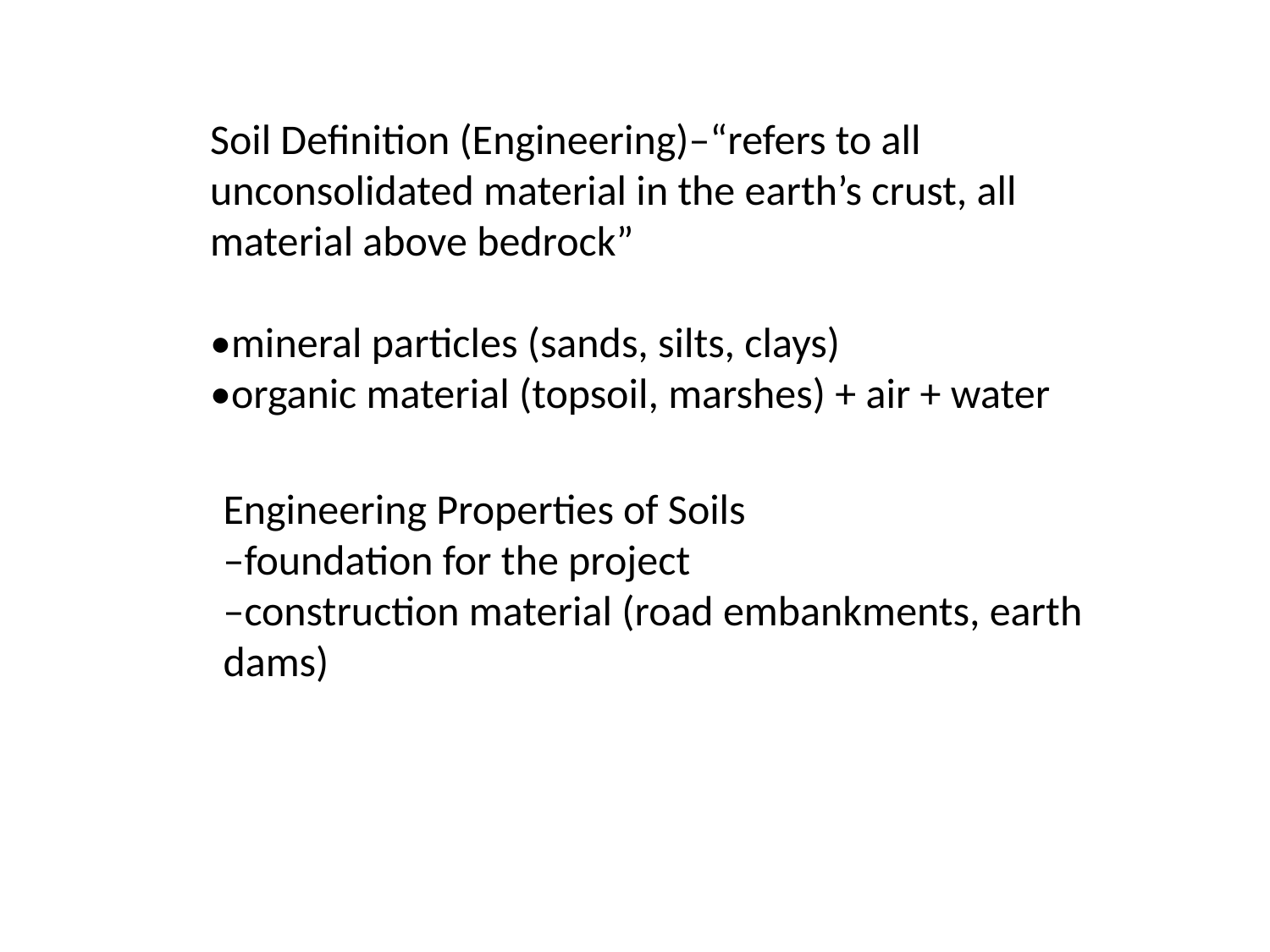

Soil Definition (Engineering)–“refers to all unconsolidated material in the earth’s crust, all material above bedrock”

•mineral particles (sands, silts, clays)
•organic material (topsoil, marshes) + air + water
Engineering Properties of Soils
–foundation for the project
–construction material (road embankments, earth dams)